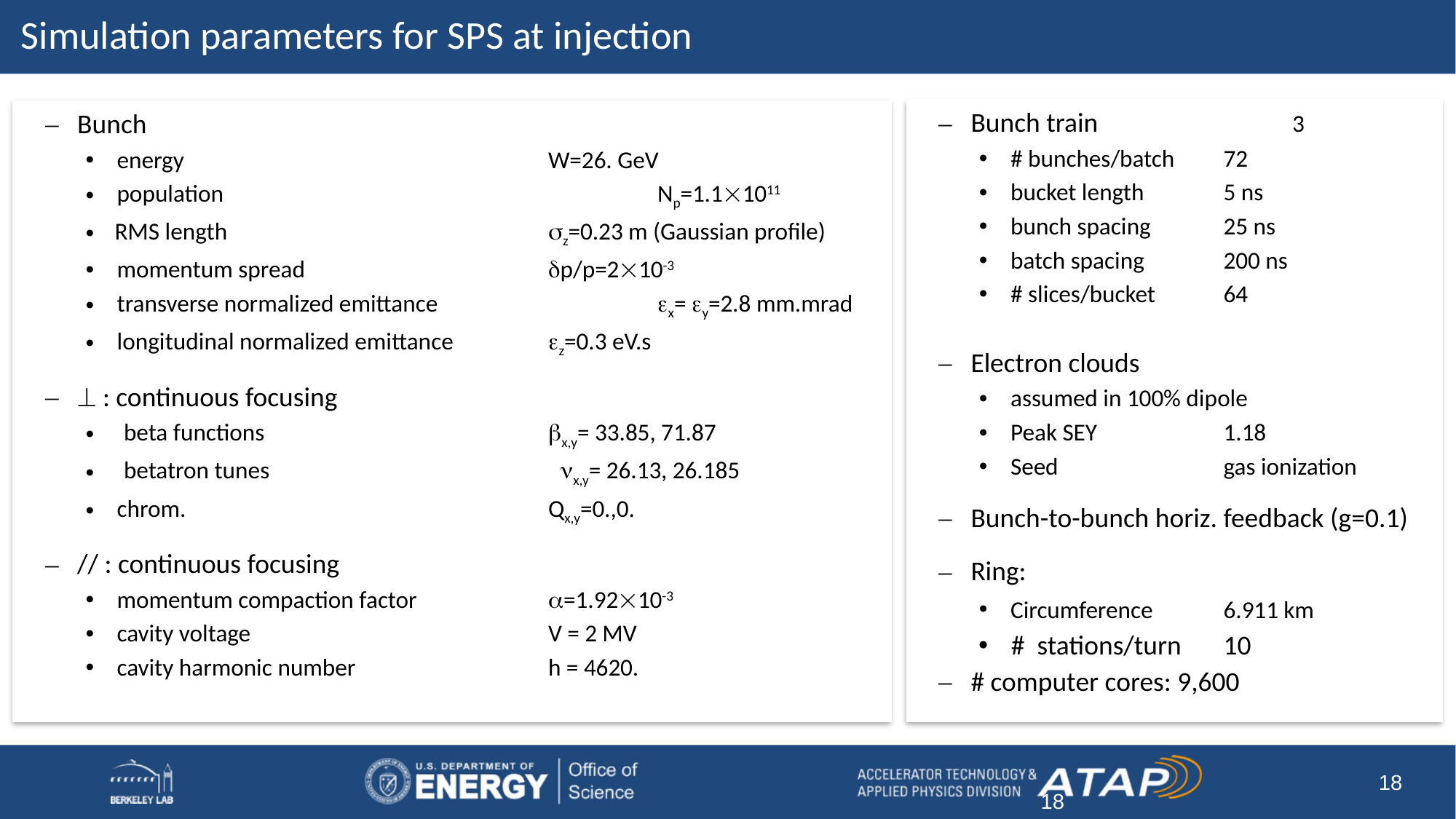

Simulation parameters for SPS at injection
 Bunch train 		3
 # bunches/batch	72
 bucket length	5 ns
 bunch spacing	25 ns
 batch spacing	200 ns
 # slices/bucket	64

 Electron clouds
 assumed in 100% dipole
 Peak SEY		1.18
 Seed		gas ionization

 Bunch-to-bunch horiz. feedback (g=0.1)

 Ring:
 Circumference	6.911 km
 #  stations/turn 	10
 # computer cores: 9,600
 Bunch
 energy 				W=26. GeV
 population 				Np=1.1×1011
 RMS length 			σz=0.23 m (Gaussian profile)
 momentum spread 			δp/p=2×10-3
 transverse normalized emittance 		εx= εy=2.8 mm.mrad
 longitudinal normalized emittance 	εz=0.3 eV.s

 ⊥ : continuous focusing
 beta functions 			βx,y= 33.85, 71.87
 betatron tunes			 νx,y= 26.13, 26.185
 chrom.				Qx,y=0.,0.

 // : continuous focusing
 momentum compaction factor 		α=1.92×10-3
 cavity voltage 			V = 2 MV
 cavity harmonic number 		h = 4620.
18
18